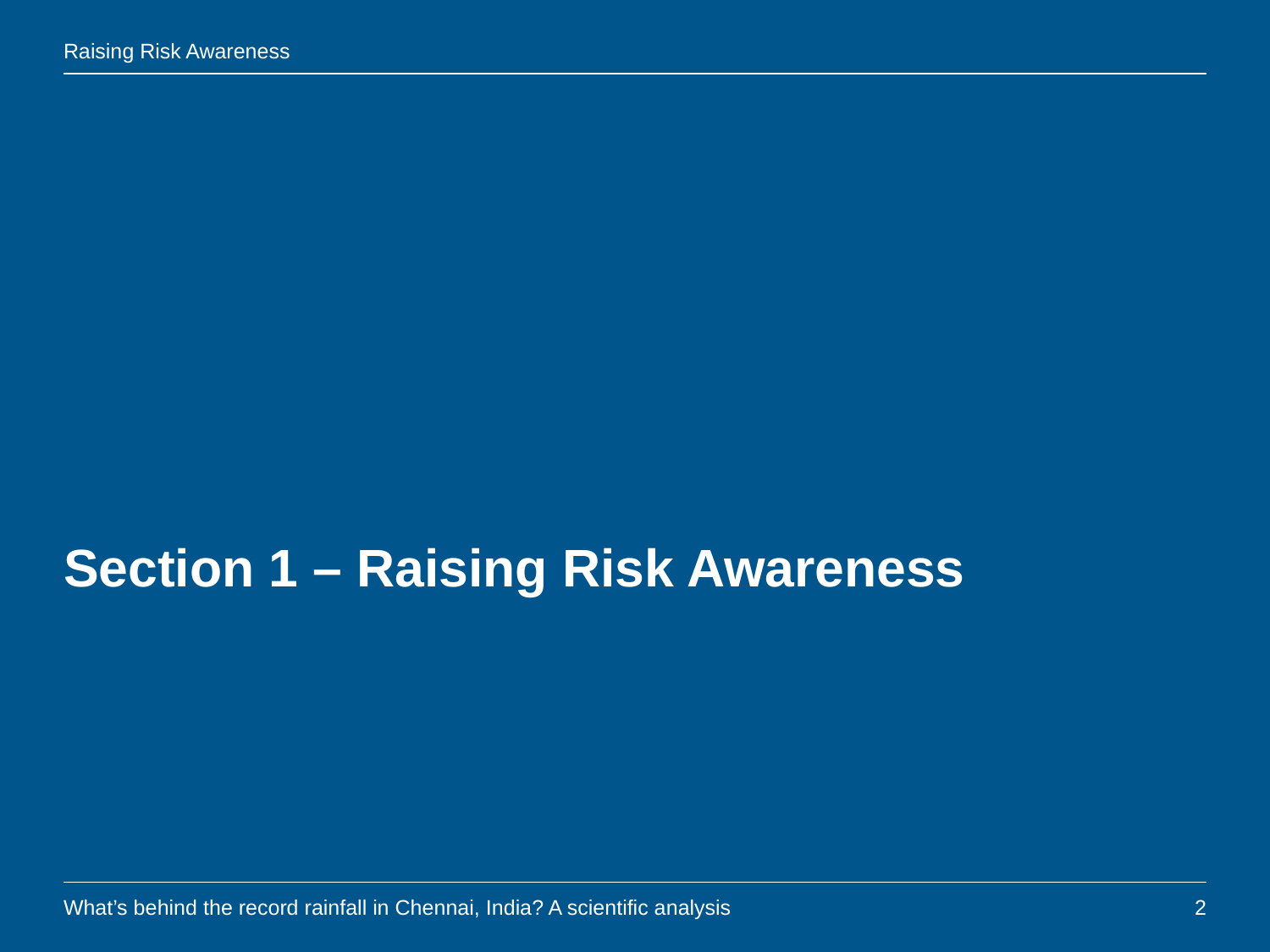

# Section 1 – Raising Risk Awareness
What’s behind the record rainfall in Chennai, India? A scientific analysis

2